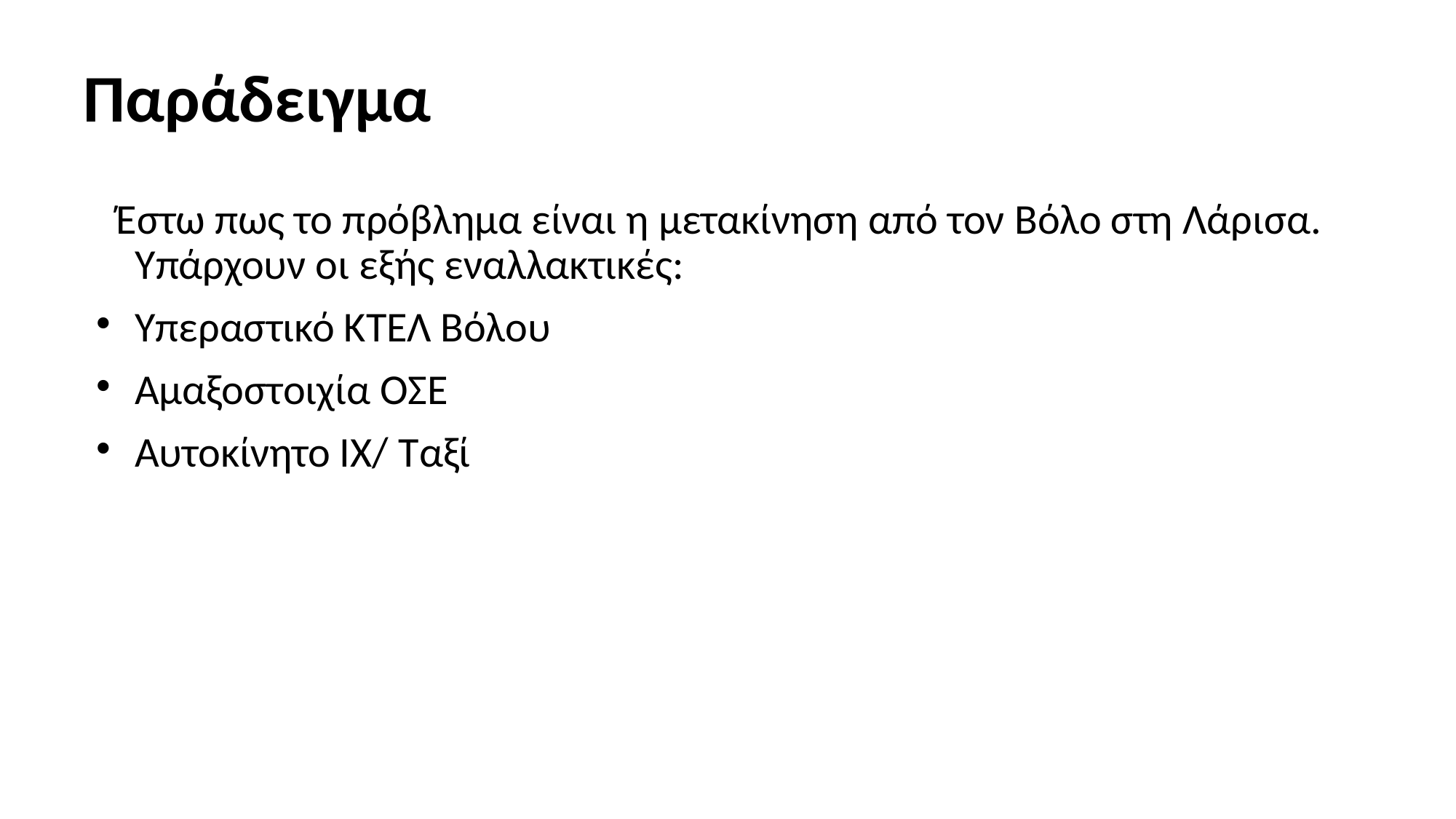

# Παράδειγμα
  Έστω πως το πρόβλημα είναι η μετακίνηση από τον Βόλο στη Λάρισα. Υπάρχουν οι εξής εναλλακτικές:
Υπεραστικό ΚΤΕΛ Βόλου
Αμαξοστοιχία ΟΣΕ
Αυτοκίνητο ΙΧ/ Ταξί